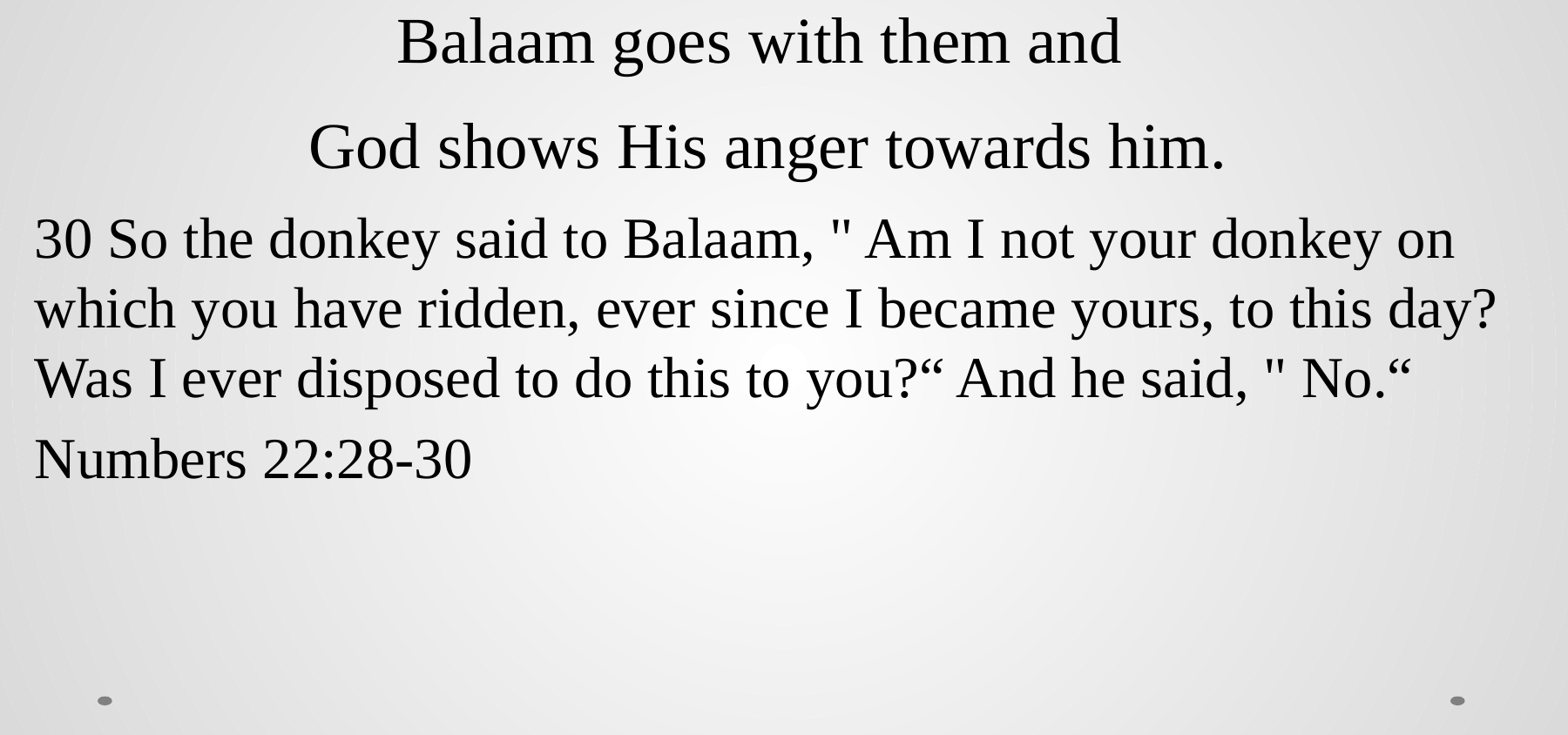

# Balaam goes with them and God shows His anger towards him.
30 So the donkey said to Balaam, " Am I not your donkey on which you have ridden, ever since I became yours, to this day? Was I ever disposed to do this to you?“ And he said, " No.“
Numbers 22:28-30